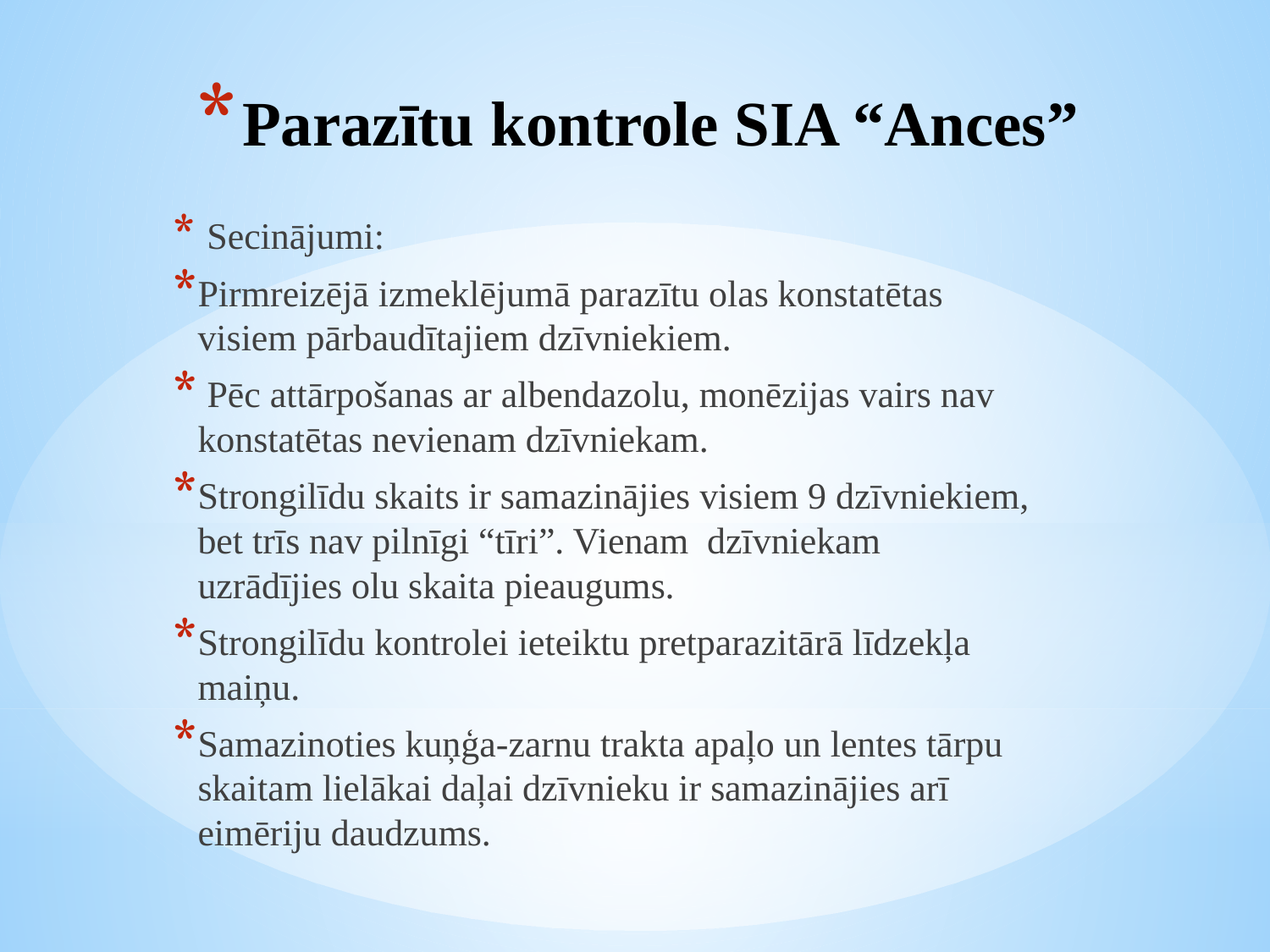

# Parazītu kontrole SIA “Ances”
 Secinājumi:
Pirmreizējā izmeklējumā parazītu olas konstatētas visiem pārbaudītajiem dzīvniekiem.
 Pēc attārpošanas ar albendazolu, monēzijas vairs nav konstatētas nevienam dzīvniekam.
Strongilīdu skaits ir samazinājies visiem 9 dzīvniekiem, bet trīs nav pilnīgi “tīri”. Vienam  dzīvniekam uzrādījies olu skaita pieaugums.
Strongilīdu kontrolei ieteiktu pretparazitārā līdzekļa maiņu.
Samazinoties kuņģa-zarnu trakta apaļo un lentes tārpu skaitam lielākai daļai dzīvnieku ir samazinājies arī eimēriju daudzums.